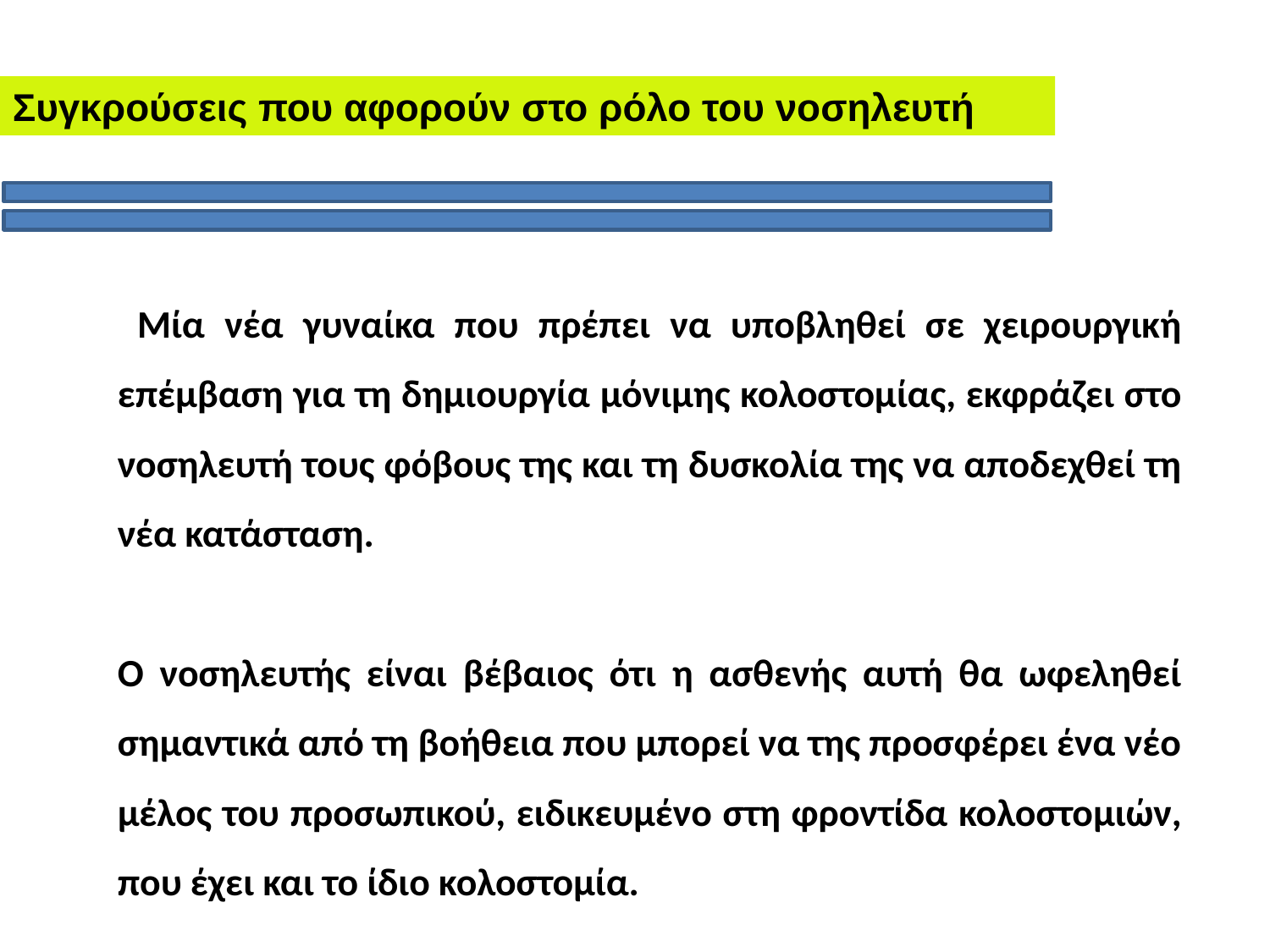

Συγκρούσεις που αφορούν στο ρόλο του νοσηλευτή
 Μία νέα γυναίκα που πρέπει να υποβληθεί σε χειρουργική επέμβαση για τη δημιουργία μόνιμης κολοστομίας, εκφράζει στο νοσηλευτή τους φόβους της και τη δυσκολία της να αποδεχθεί τη νέα κατάσταση.

Ο νοσηλευτής είναι βέβαιος ότι η ασθενής αυτή θα ωφεληθεί σημαντικά από τη βοήθεια που μπορεί να της προσφέρει ένα νέο μέλος του προσωπικού, ειδικευμένο στη φροντίδα κολοστομιών, που έχει και το ίδιο κολοστομία.